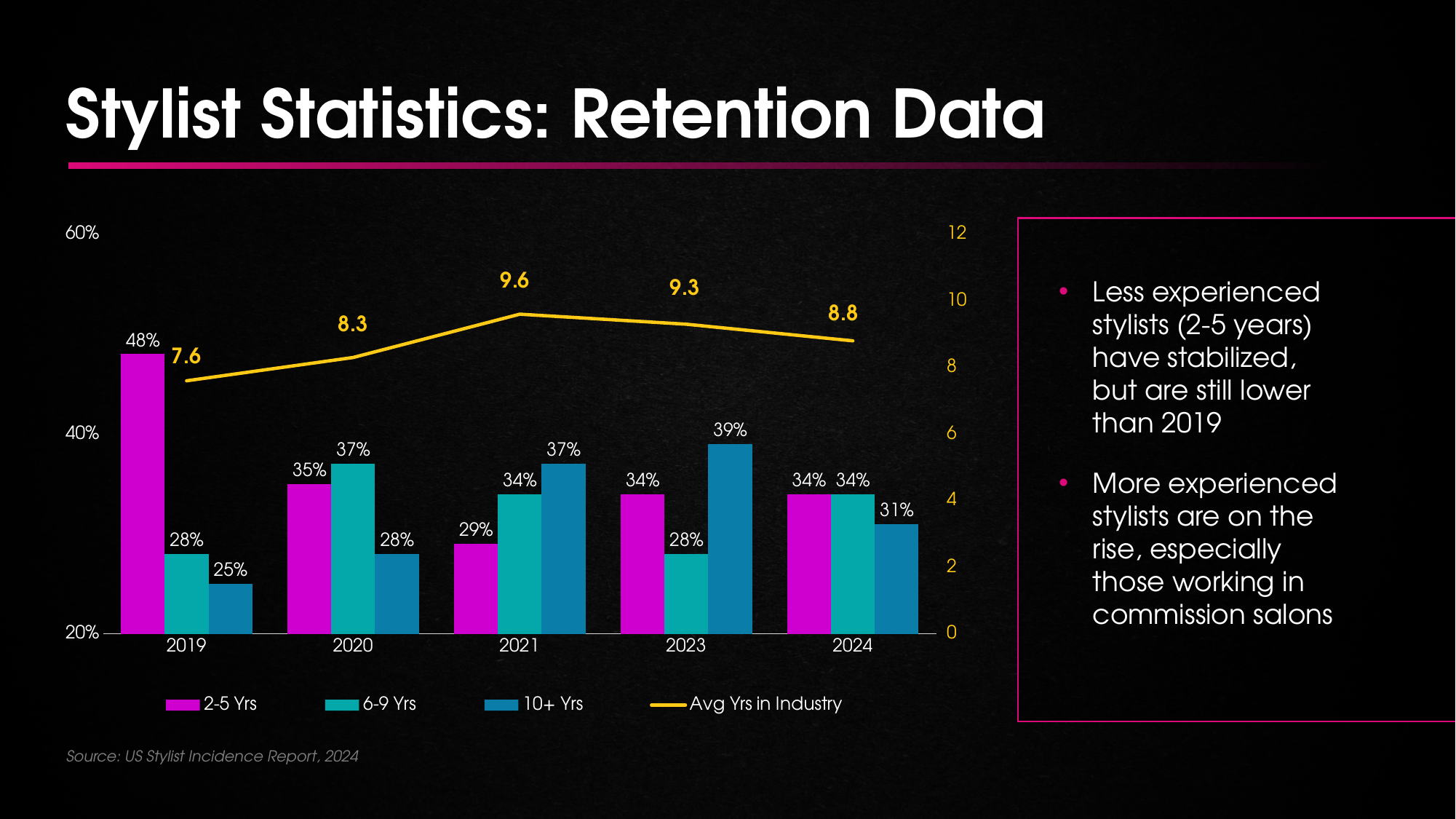

# Stylist Statistics: Retention Data

### Chart

| Category | 2-5 Yrs | 6-9 Yrs | 10+ Yrs | Avg Yrs in Industry |
|---|---|---|---|---|
| 2019 | 0.48 | 0.28 | 0.25 | 7.6 |
| 2020 | 0.35 | 0.37 | 0.28 | 8.3 |
| 2021 | 0.29 | 0.34 | 0.37 | 9.6 |
| 2023 | 0.34 | 0.28 | 0.39 | 9.3 |
| 2024 | 0.34 | 0.34 | 0.31 | 8.8 |
Less experienced stylists (2-5 years) have stabilized, but are still lower than 2019
More experienced stylists are on the rise, especially those working in commission salons
Source: US Stylist Incidence Report, 2024